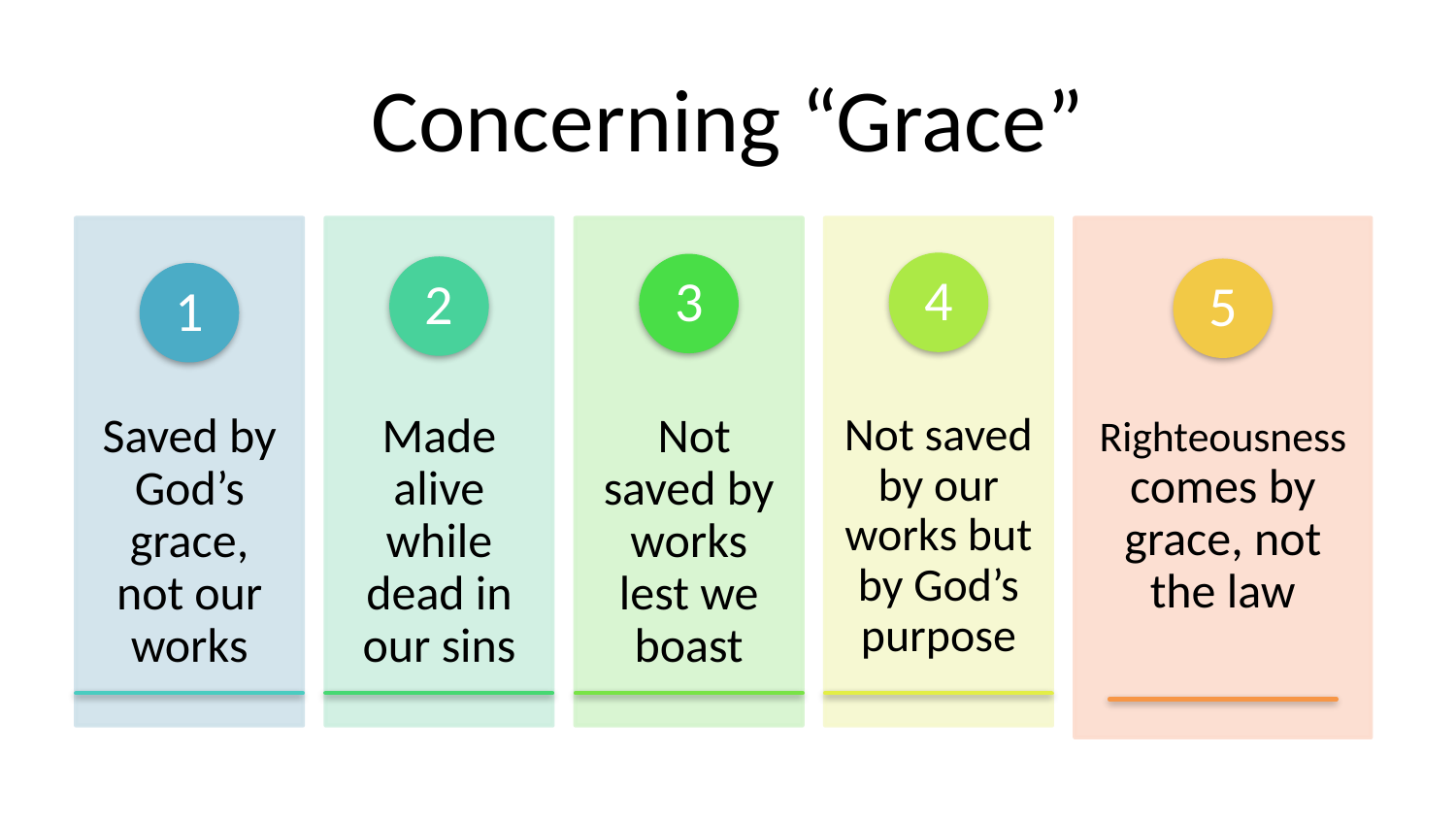

# Concerning “Grace”
Saved by God’s grace, not our works
1
Made alive while dead in our sins
2
 Not saved by works lest we boast
3
Not saved by our works but by God’s purpose
4
Righteousness comes by grace, not the law
5